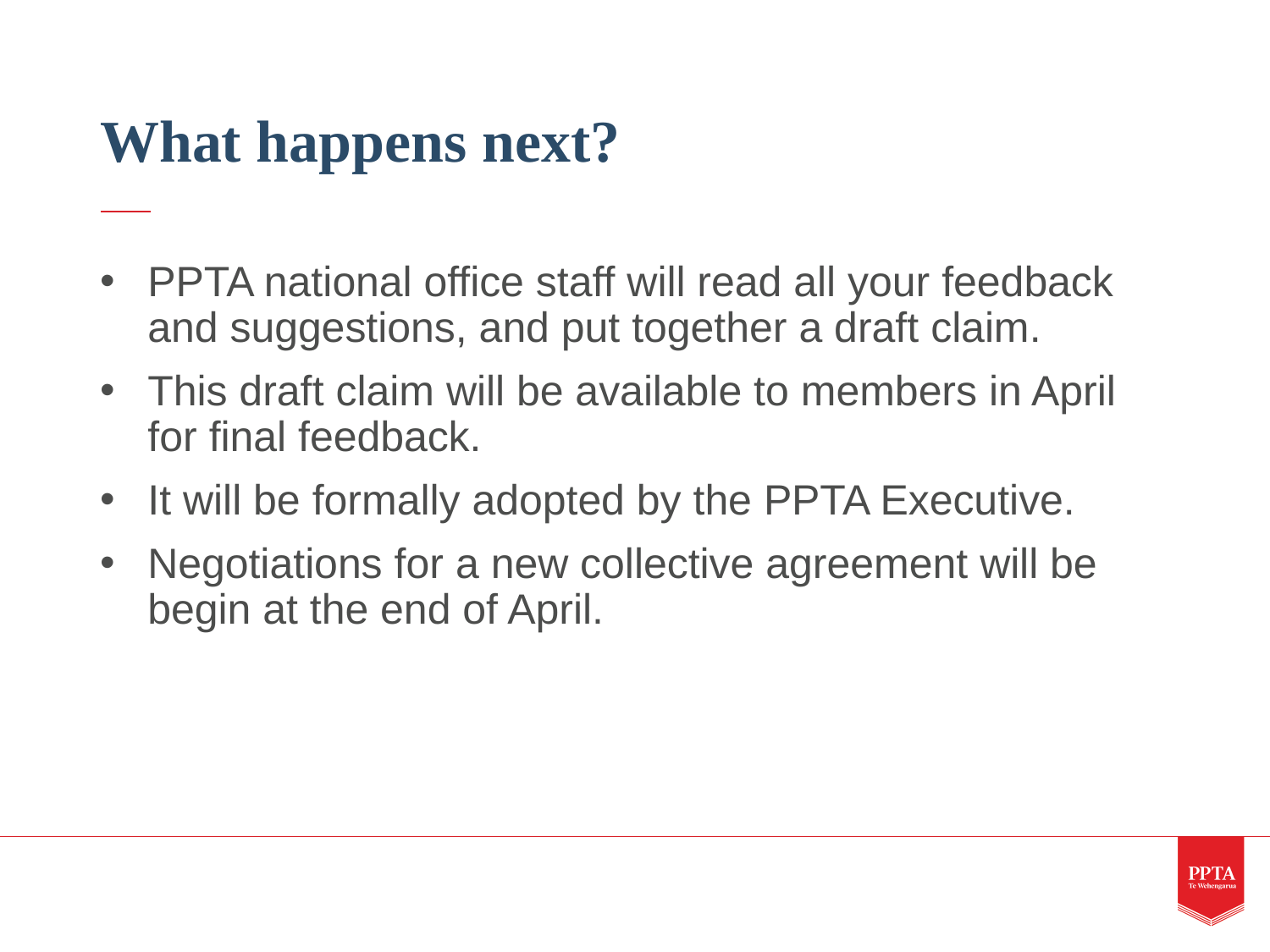

# What happens next?
PPTA national office staff will read all your feedback and suggestions, and put together a draft claim.
This draft claim will be available to members in April for final feedback.
It will be formally adopted by the PPTA Executive.
Negotiations for a new collective agreement will be begin at the end of April.